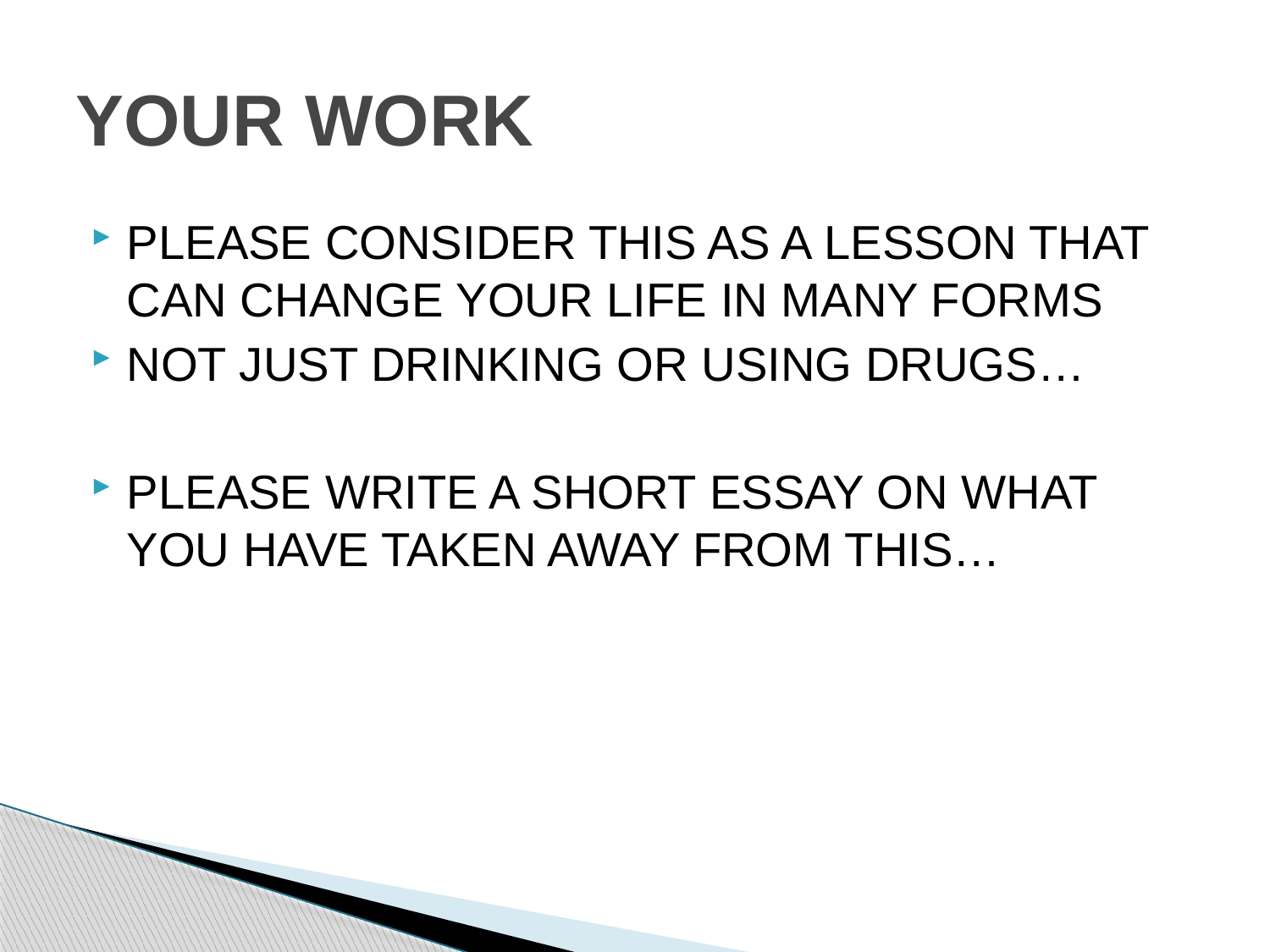

# YOUR WORK
PLEASE CONSIDER THIS AS A LESSON THAT CAN CHANGE YOUR LIFE IN MANY FORMS
NOT JUST DRINKING OR USING DRUGS…

PLEASE WRITE A SHORT ESSAY ON WHAT YOU HAVE TAKEN AWAY FROM THIS…